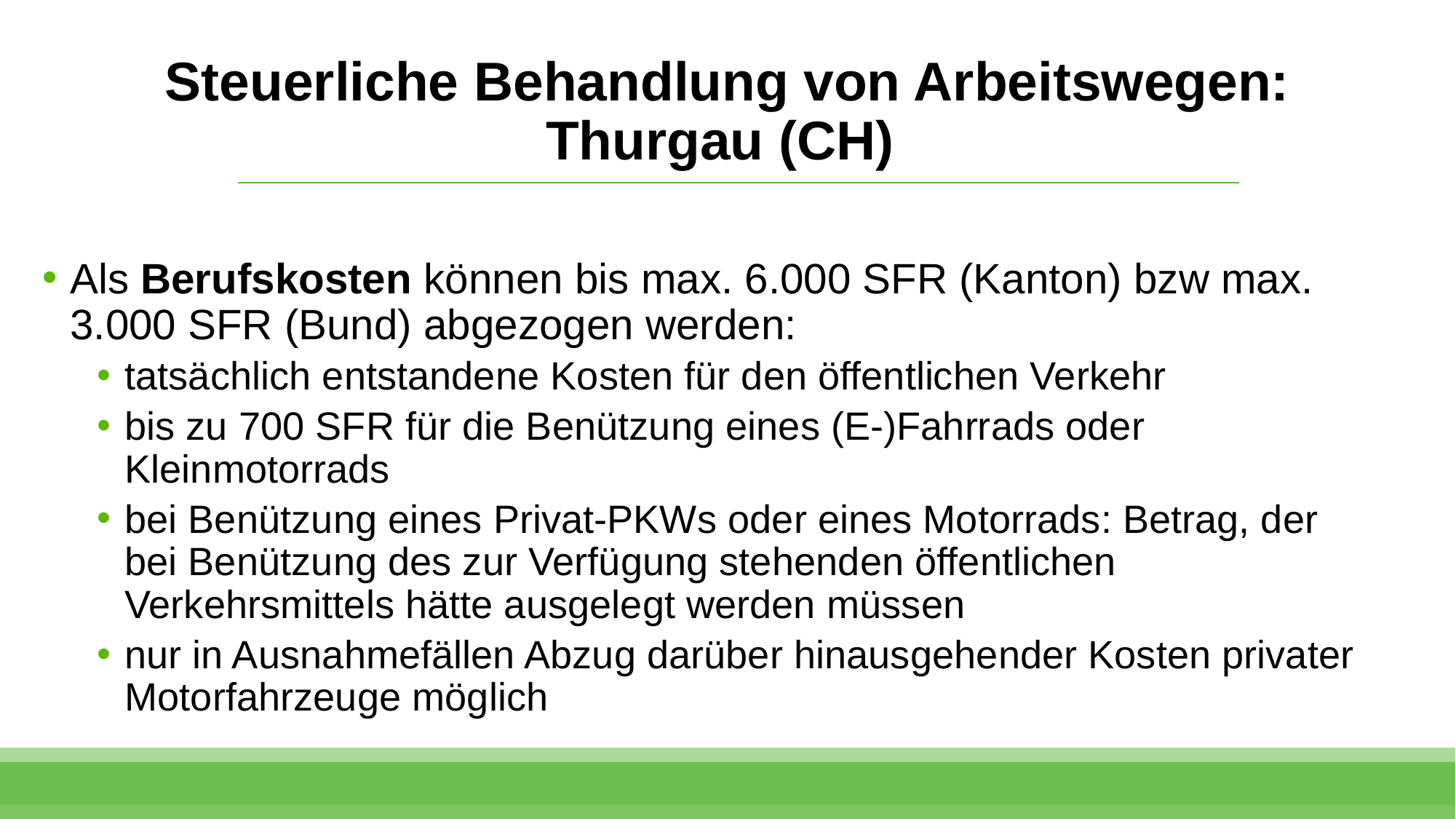

# Steuerliche Behandlung von Arbeitswegen: Thurgau (CH)
Als Berufskosten können bis max. 6.000 SFR (Kanton) bzw max. 3.000 SFR (Bund) abgezogen werden:
tatsächlich entstandene Kosten für den öffentlichen Verkehr
bis zu 700 SFR für die Benützung eines (E-)Fahrrads oder Kleinmotorrads
bei Benützung eines Privat-PKWs oder eines Motorrads: Betrag, der bei Benützung des zur Verfügung stehenden öffentlichen Verkehrsmittels hätte ausgelegt werden müssen
nur in Ausnahmefällen Abzug darüber hinausgehender Kosten privater Motorfahrzeuge möglich